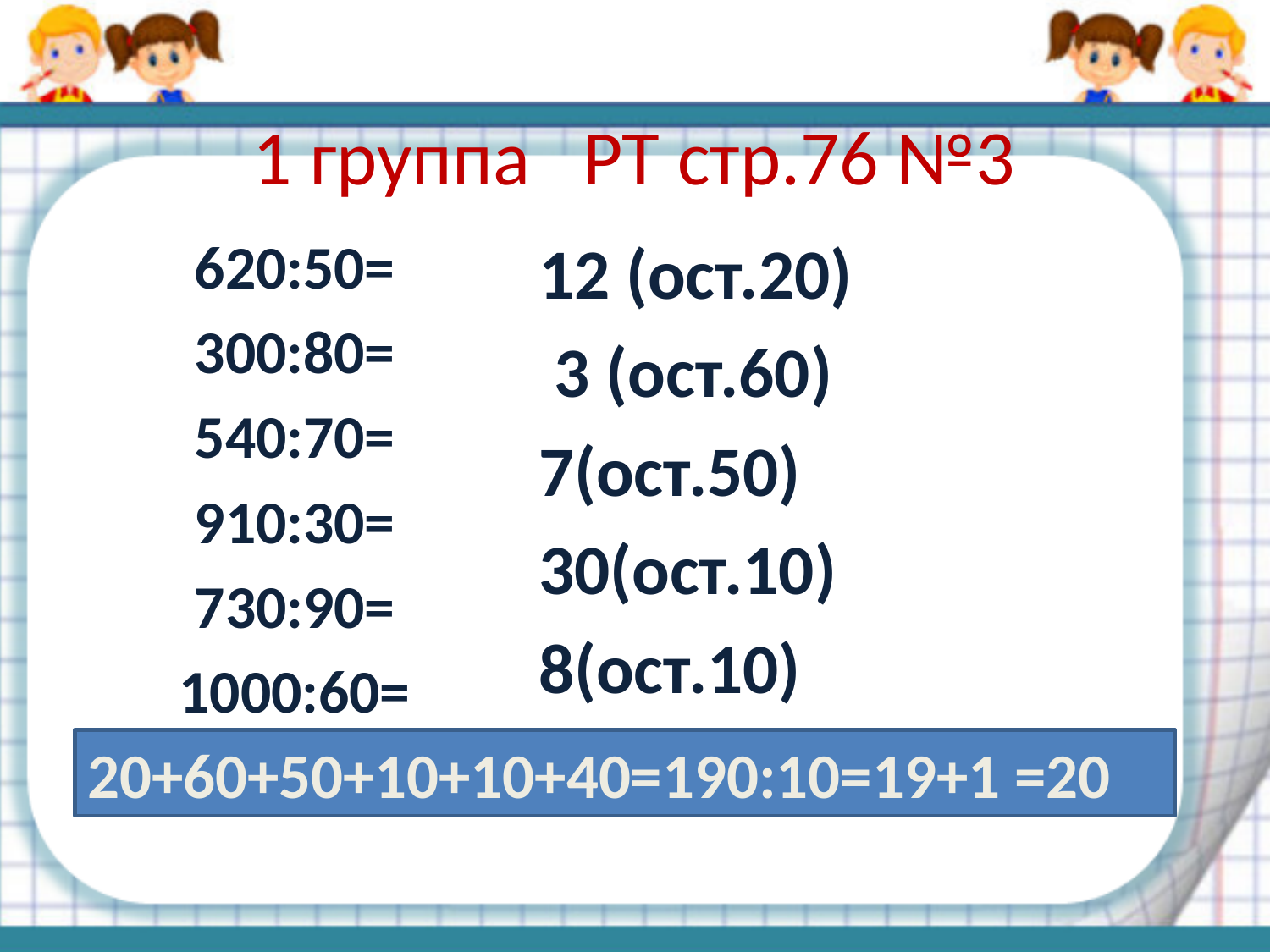

# 1 группа   РТ стр.76 №3
620:50=
300:80=
540:70=
910:30=
730:90=
1000:60=

12 (ост.20)
 3 (ост.60)
7(ост.50)
30(ост.10)
8(ост.10)
16 (ост.40)

20+60+50+10+10+40=190:10=19+1 =20